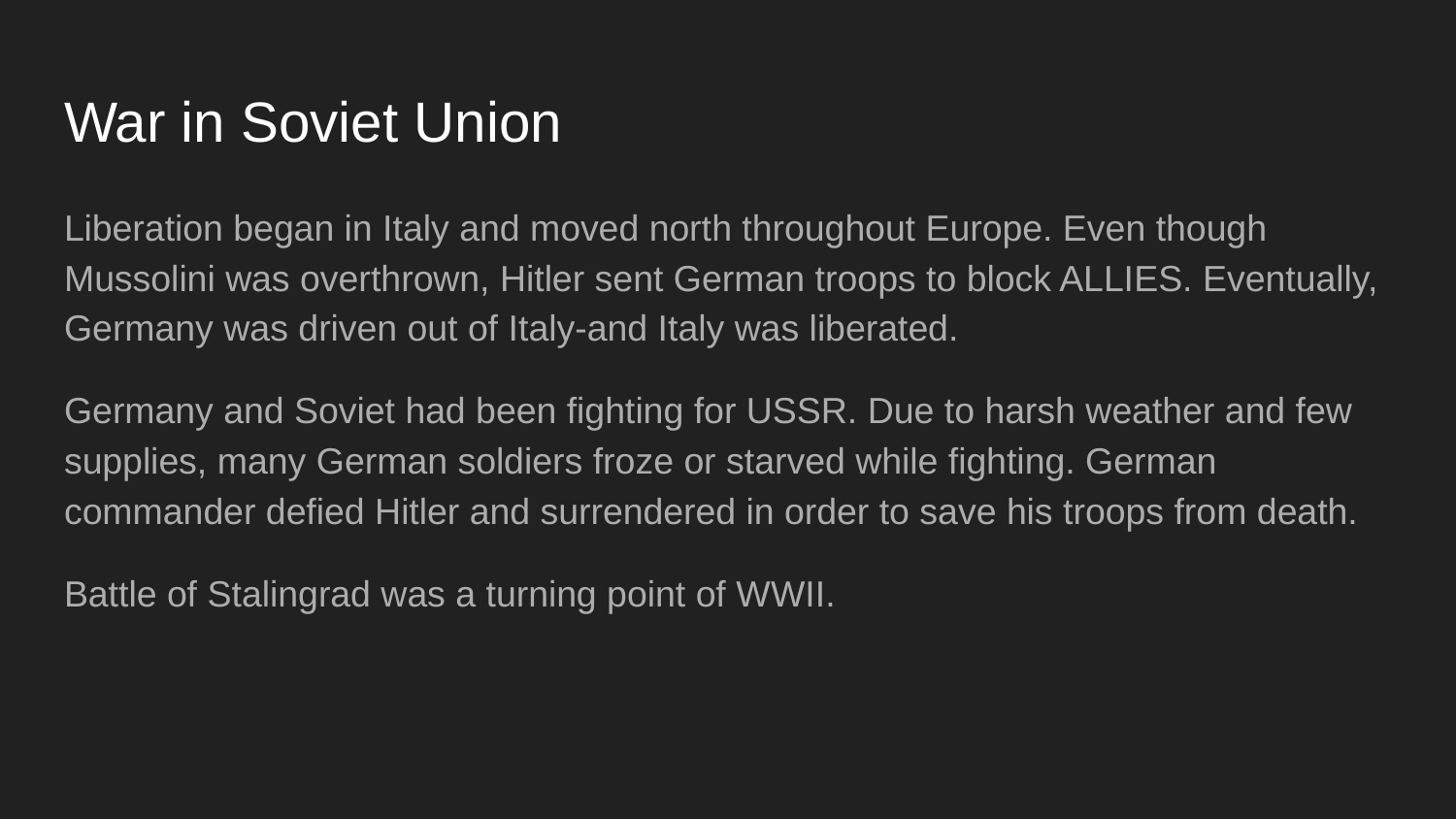

# War in Soviet Union
Liberation began in Italy and moved north throughout Europe. Even though Mussolini was overthrown, Hitler sent German troops to block ALLIES. Eventually, Germany was driven out of Italy-and Italy was liberated.
Germany and Soviet had been fighting for USSR. Due to harsh weather and few supplies, many German soldiers froze or starved while fighting. German commander defied Hitler and surrendered in order to save his troops from death.
Battle of Stalingrad was a turning point of WWII.